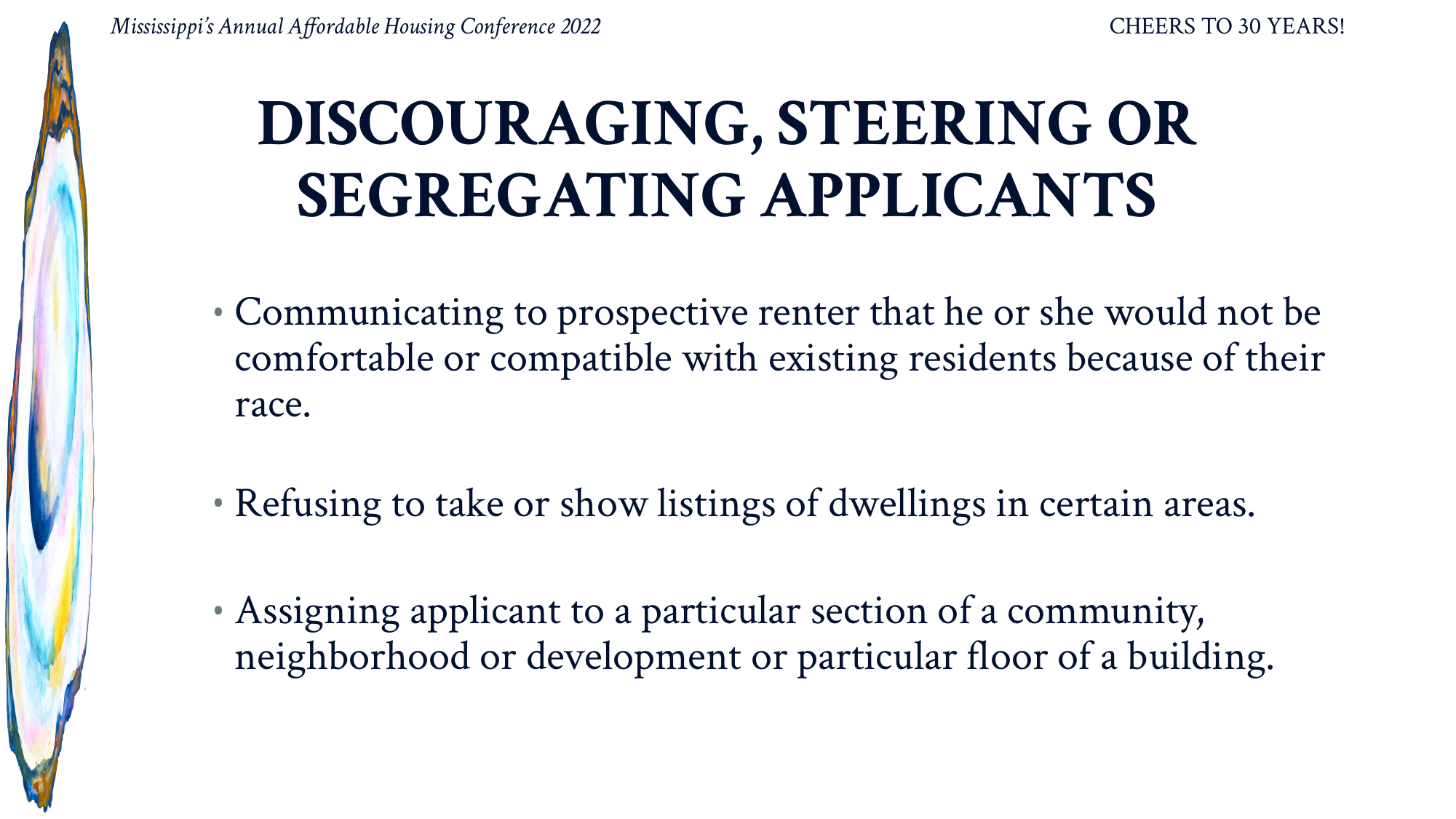

# DISCOURAGING, STEERING OR SEGREGATING APPLICANTS
Communicating to prospective renter that he or she would not be comfortable or compatible with existing residents because of their race.

Refusing to take or show listings of dwellings in certain areas.

Assigning applicant to a particular section of a community, neighborhood or development or particular floor of a building.